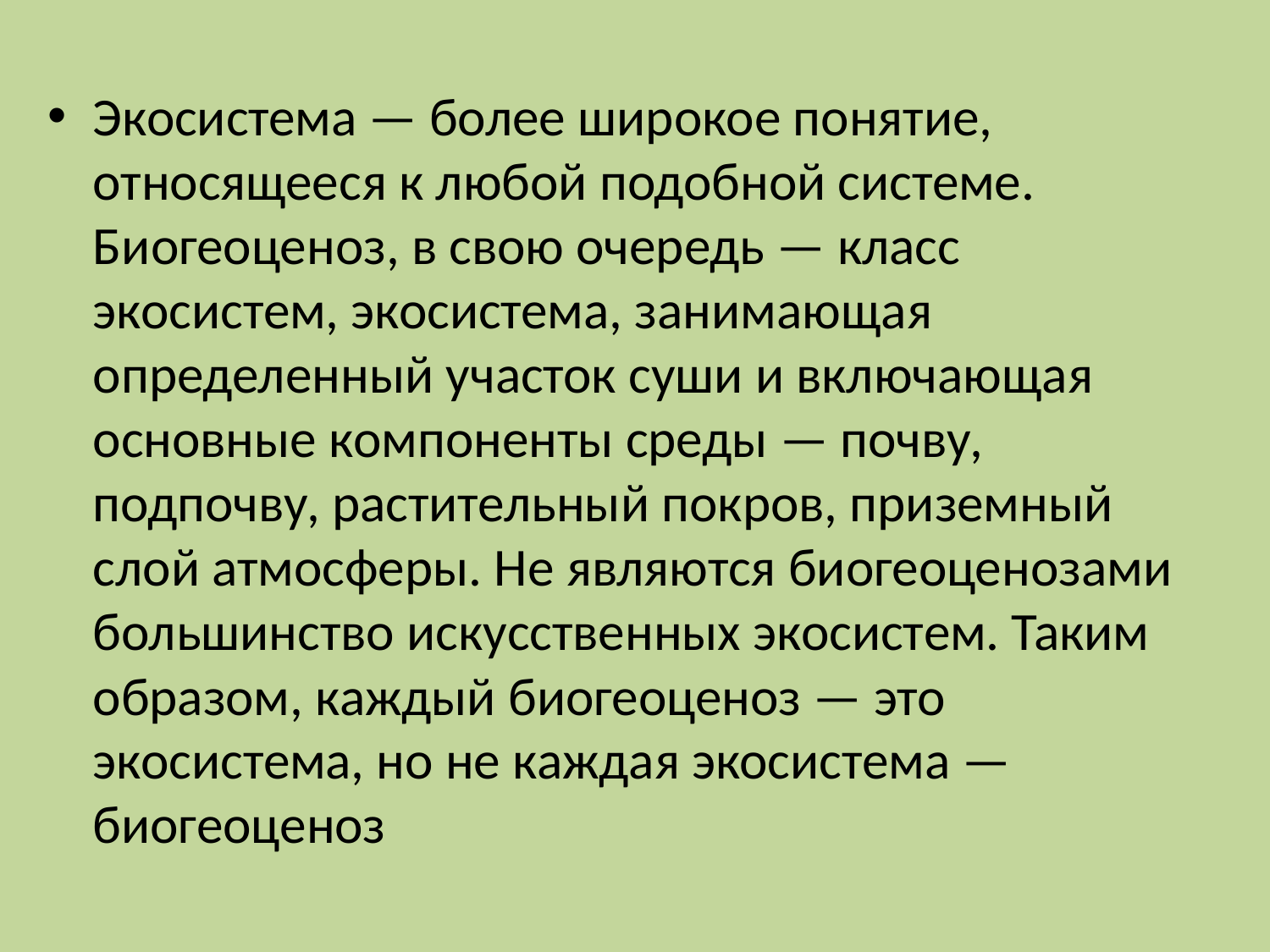

Экосистема — более широкое понятие, относящееся к любой подобной системе. Биогеоценоз, в свою очередь — класс экосистем, экосистема, занимающая определенный участок суши и включающая основные компоненты среды — почву, подпочву, растительный покров, приземный слой атмосферы. Не являются биогеоценозами большинство искусственных экосистем. Таким образом, каждый биогеоценоз — это экосистема, но не каждая экосистема — биогеоценоз